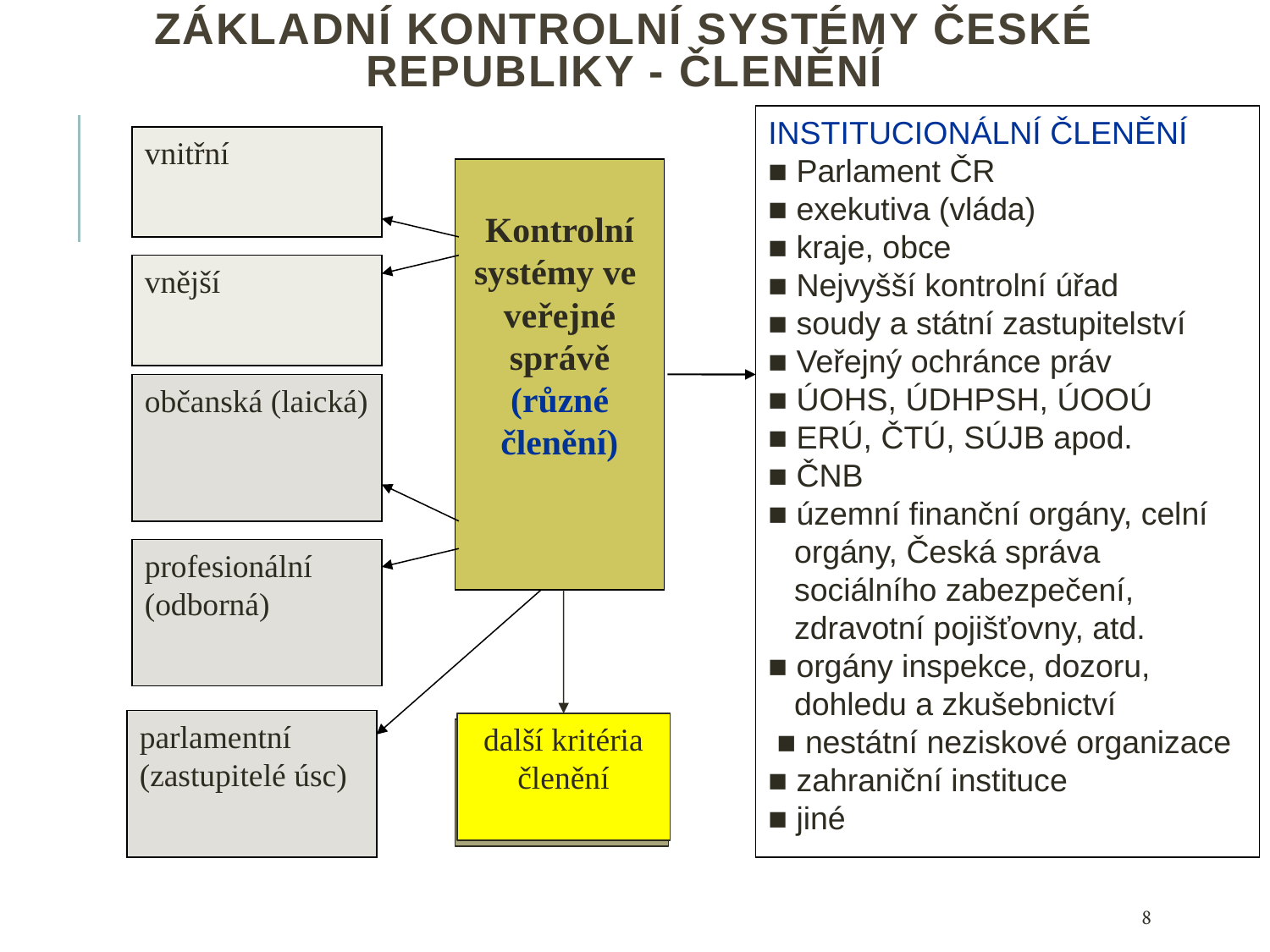

# Základní kontrolní systémy České republiky - členění
INSTITUCIONÁLNÍ ČLENĚNÍ
■ Parlament ČR
■ exekutiva (vláda)
■ kraje, obce
■ Nejvyšší kontrolní úřad
■ soudy a státní zastupitelství
■ Veřejný ochránce práv
■ ÚOHS, ÚDHPSH, ÚOOÚ
■ ERÚ, ČTÚ, SÚJB apod.
■ ČNB
■ územní finanční orgány, celní orgány, Česká správa sociálního zabezpečení, zdravotní pojišťovny, atd.
■ orgány inspekce, dozoru, dohledu a zkušebnictví
 ■ nestátní neziskové organizace
■ zahraniční instituce
■ jiné

vnitřní

Kontrolní
systémy ve
veřejné správě
(různé členění)

vnější

občanská (laická)

profesionální (odborná)

parlamentní
(zastupitelé úsc)

další kritéria členění

8